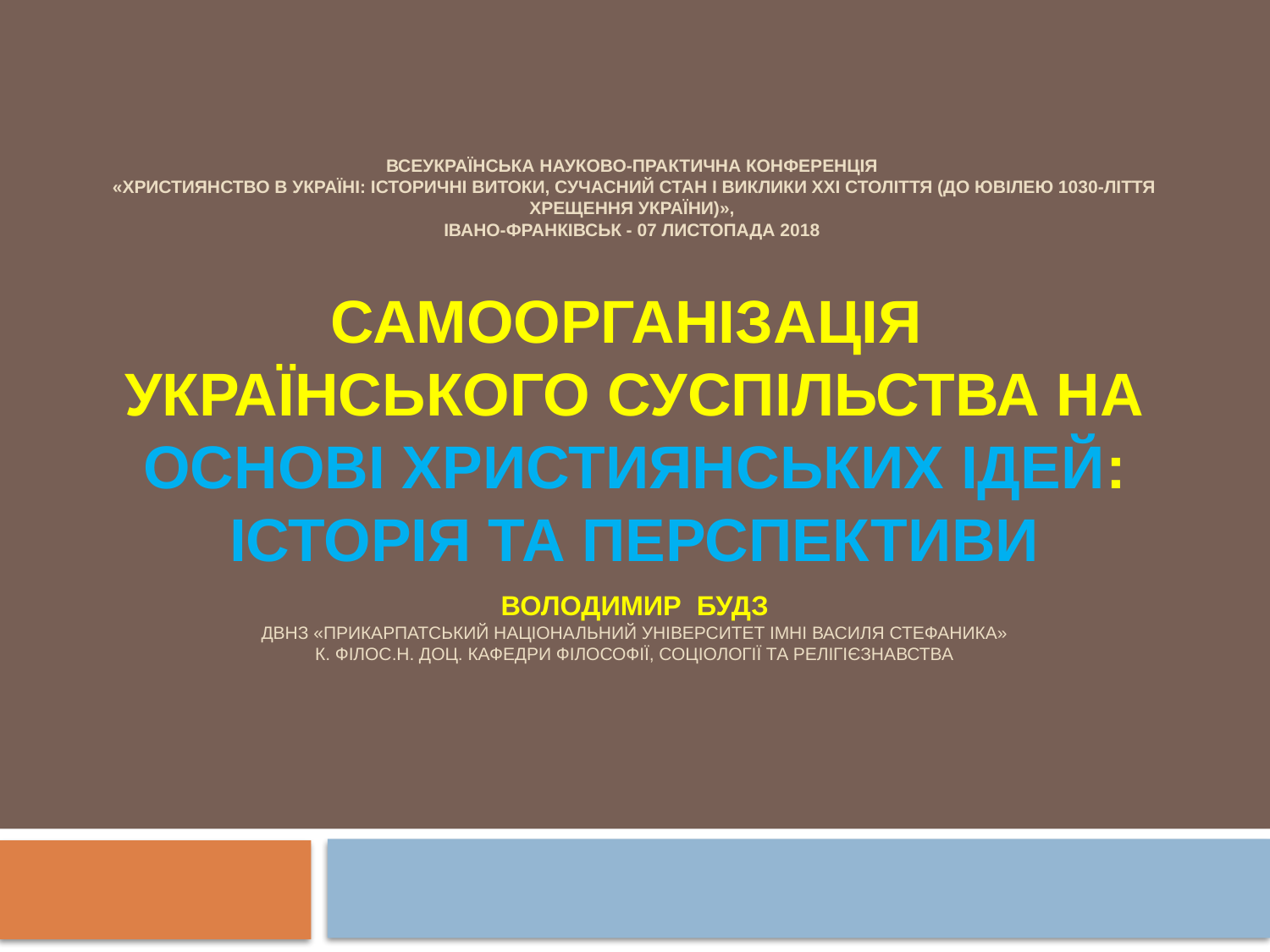

# Всеукраїнська науково-практична конференція «Християнство в Україні: історичні витоки, сучасний стан і виклики ХХІ століття (до ювілею 1030-ліття хрещення України)», Івано-Франківськ - 07 листопада 2018 Самоорганізація українського суспільства на основі християнських ідей: історія та перспективи володимир  будз ДВНЗ «Прикарпатський національний університет імні Василя Стефаника» к. філос.н. доц. кафедри філософії, соціології та релігієзнавства